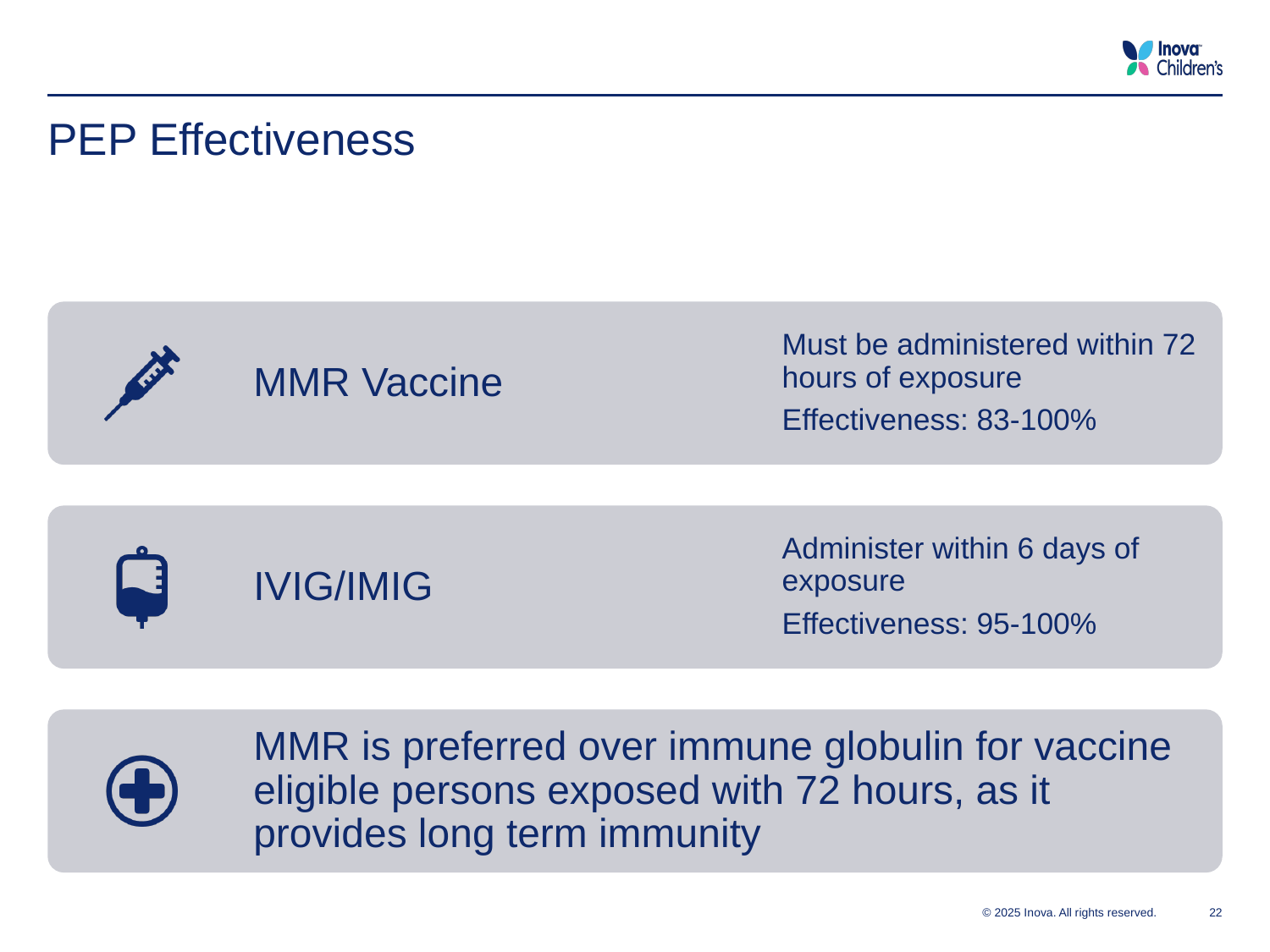

# PEP Effectiveness
MMR Vaccine
Must be administered within 72 hours of exposure
Effectiveness: 83-100%
IVIG/IMIG
Administer within 6 days of exposure
Effectiveness: 95-100%
MMR is preferred over immune globulin for vaccine eligible persons exposed with 72 hours, as it provides long term immunity
© 2025 Inova. All rights reserved.
22